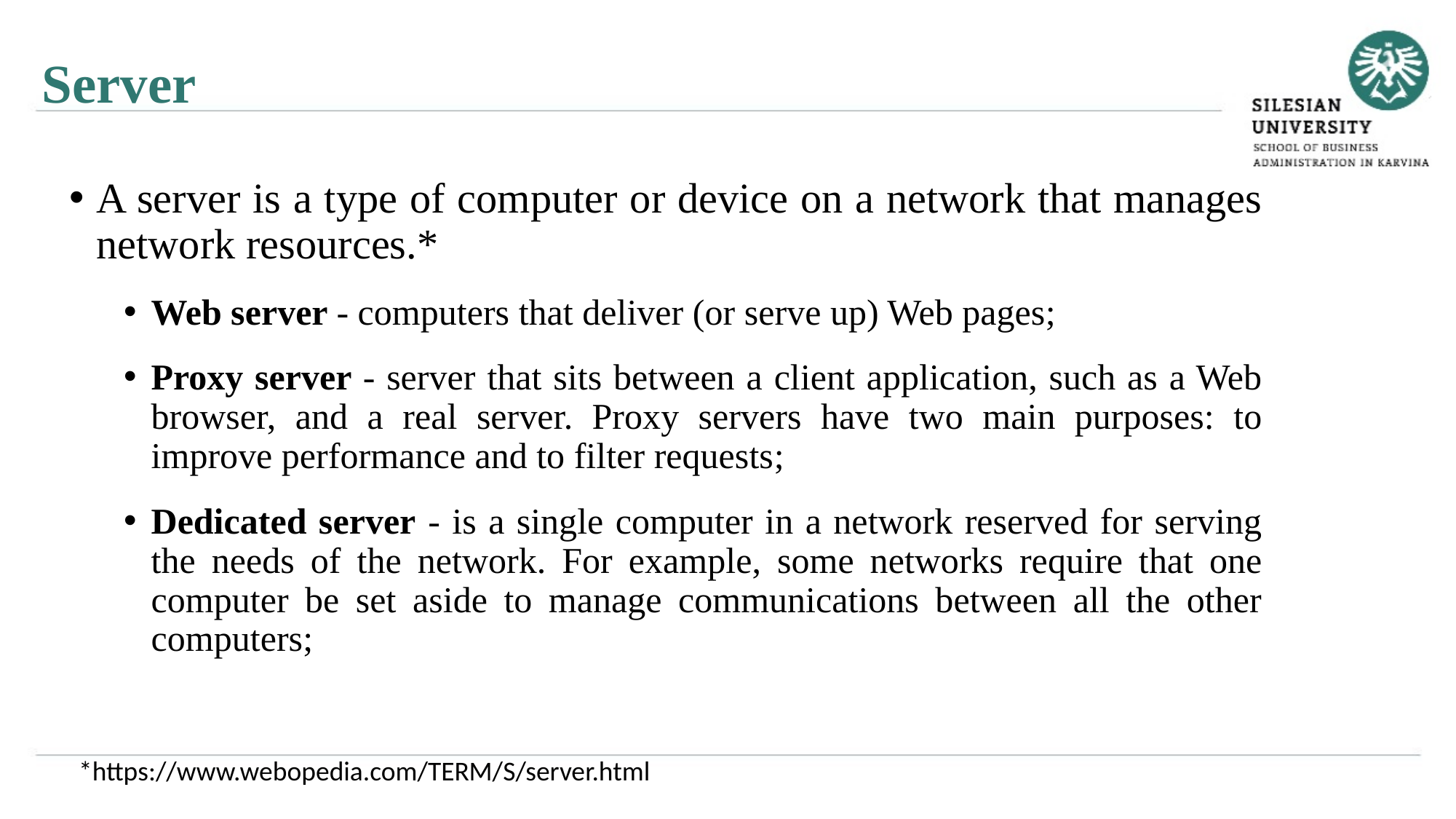

Server
A server is a type of computer or device on a network that manages network resources.*
Web server - computers that deliver (or serve up) Web pages;
Proxy server - server that sits between a client application, such as a Web browser, and a real server. Proxy servers have two main purposes: to improve performance and to filter requests;
Dedicated server - is a single computer in a network reserved for serving the needs of the network. For example, some networks require that one computer be set aside to manage communications between all the other computers;
*https://www.webopedia.com/TERM/S/server.html